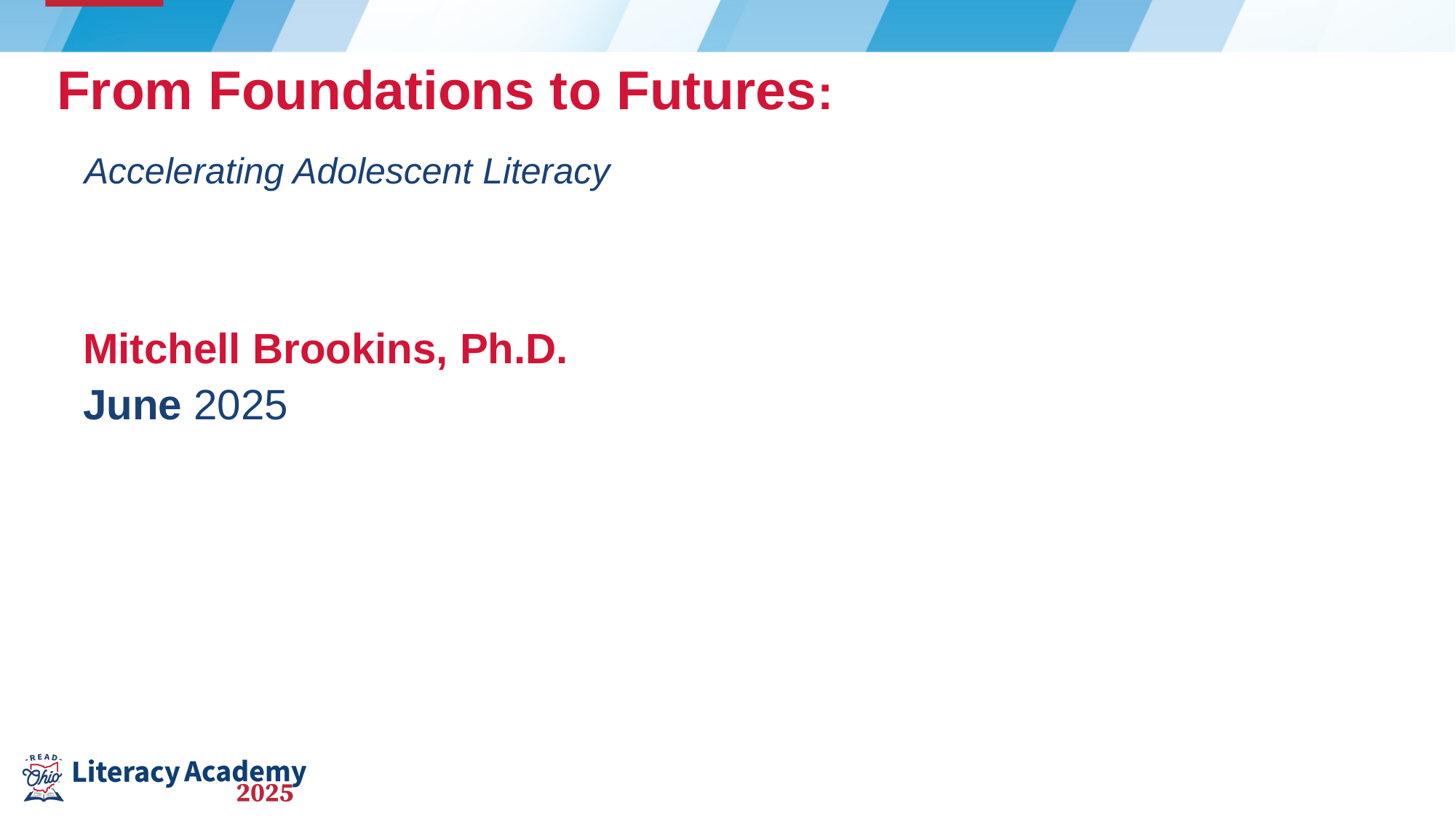

# From Foundations to Futures:
Accelerating Adolescent Literacy
Mitchell Brookins, Ph.D.

June 2025